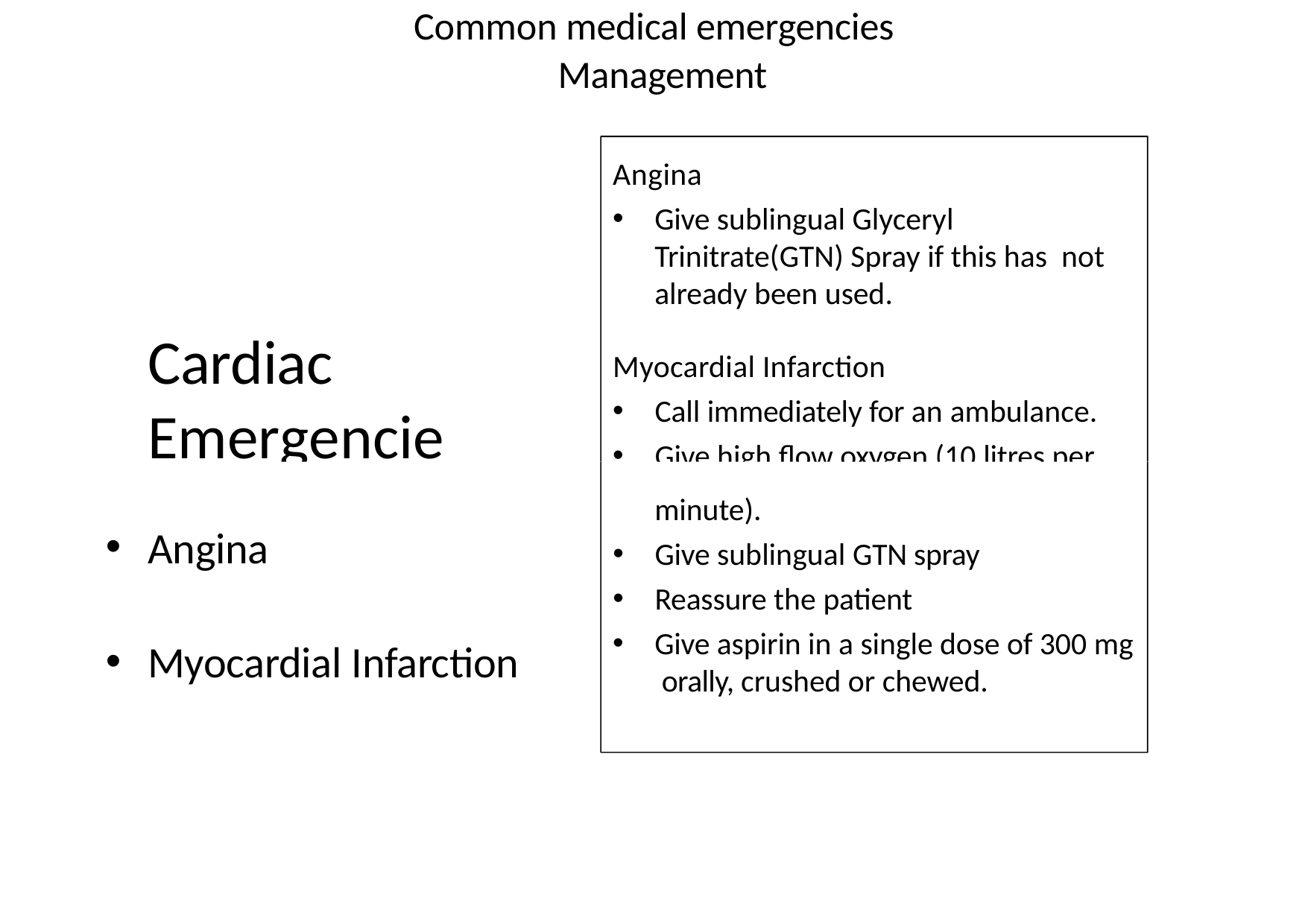

Common medical emergencies
  Management

Angina
Give sublingual Glyceryl Trinitrate(GTN) Spray if this has  not already been used.
Cardiac  Emergencies
Myocardial Infarction
Call immediately for an ambulance.
Give high flow oxygen (10 litres per

minute).
Give sublingual GTN spray
Reassure the patient
Give aspirin in a single dose of 300 mg  orally, crushed or chewed.
Angina
Myocardial Infarction